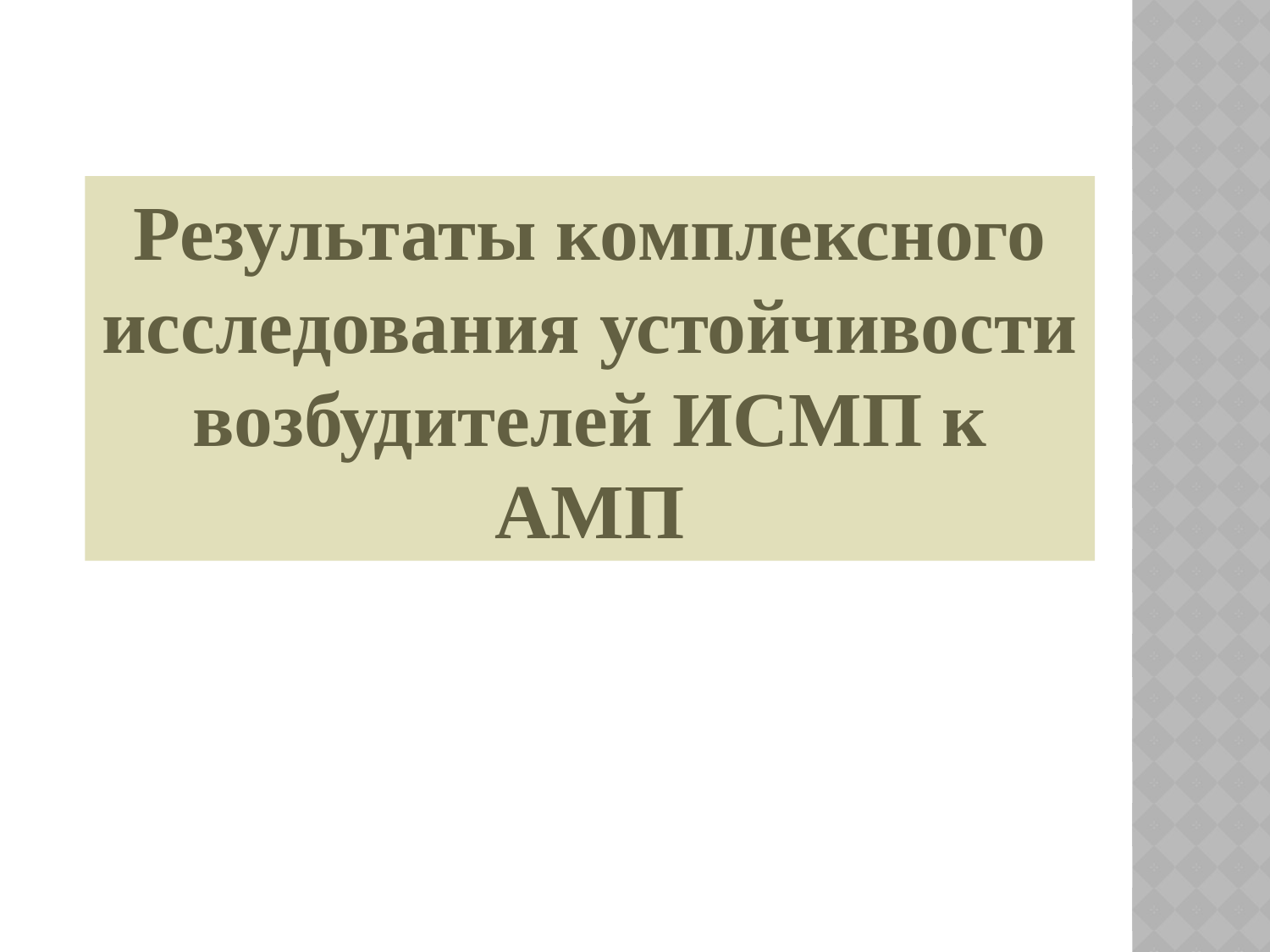

Результаты комплексного исследования устойчивости возбудителей ИСМП к АМП